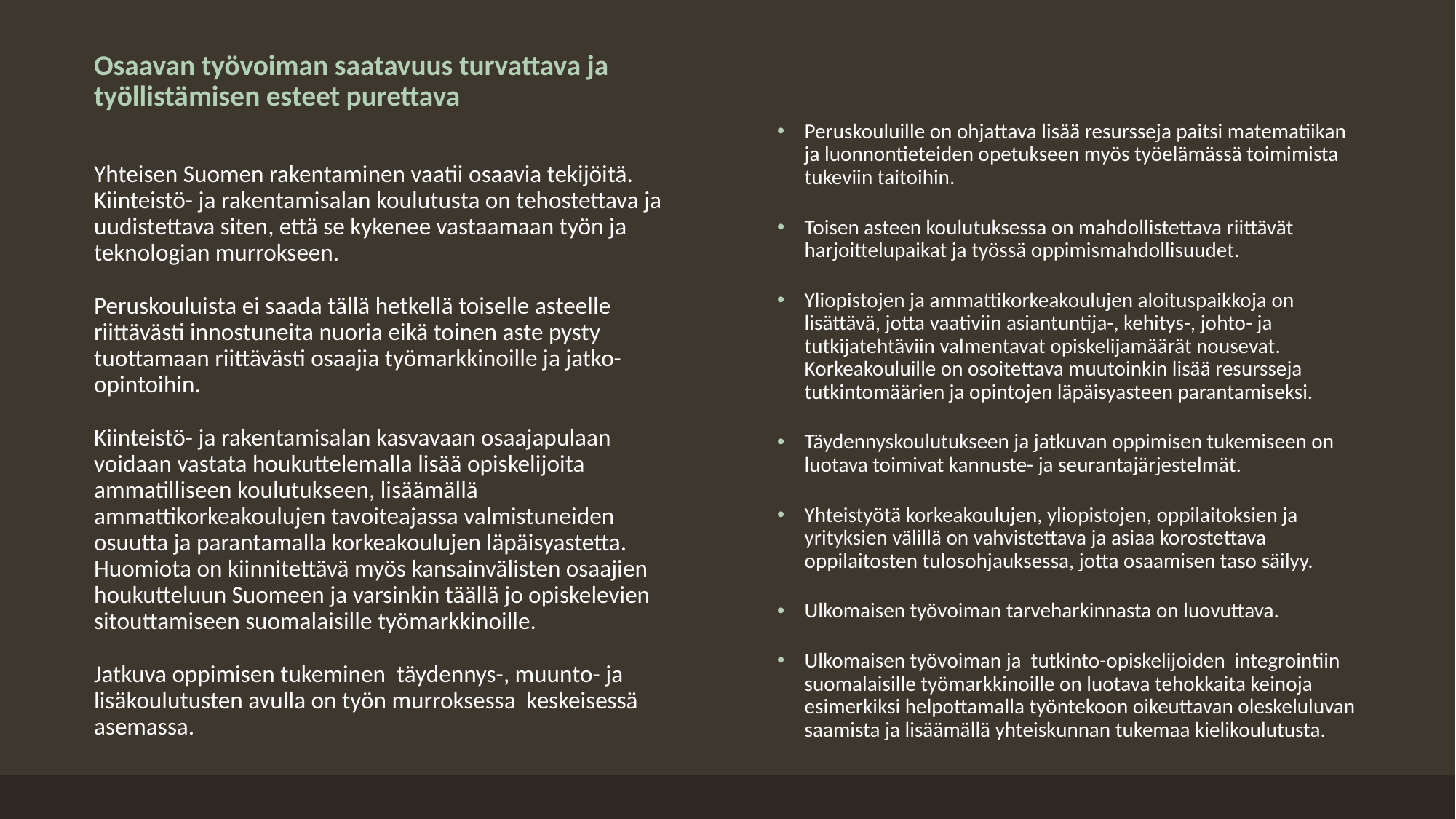

# Osaavan työvoiman saatavuus turvattava ja työllistämisen esteet purettava
Peruskouluille on ohjattava lisää resursseja paitsi matematiikan ja luonnontieteiden opetukseen myös työelämässä toimimista tukeviin taitoihin.
Toisen asteen koulutuksessa on mahdollistettava riittävät harjoittelupaikat ja työssä oppimismahdollisuudet.
Yliopistojen ja ammattikorkeakoulujen aloituspaikkoja on lisättävä, jotta vaativiin asiantuntija-, kehitys-, johto- ja tutkijatehtäviin valmentavat opiskelijamäärät nousevat. Korkeakouluille on osoitettava muutoinkin lisää resursseja tutkintomäärien ja opintojen läpäisyasteen parantamiseksi.
Täydennyskoulutukseen ja jatkuvan oppimisen tukemiseen on luotava toimivat kannuste- ja seurantajärjestelmät.
Yhteistyötä korkeakoulujen, yliopistojen, oppilaitoksien ja yrityksien välillä on vahvistettava ja asiaa korostettava oppilaitosten tulosohjauksessa, jotta osaamisen taso säilyy.
Ulkomaisen työvoiman tarveharkinnasta on luovuttava.
Ulkomaisen työvoiman ja  tutkinto-opiskelijoiden  integrointiin suomalaisille työmarkkinoille on luotava tehokkaita keinoja esimerkiksi helpottamalla työntekoon oikeuttavan oleskeluluvan saamista ja lisäämällä yhteiskunnan tukemaa kielikoulutusta.
Yhteisen Suomen rakentaminen vaatii osaavia tekijöitä. Kiinteistö- ja rakentamisalan koulutusta on tehostettava ja uudistettava siten, että se kykenee vastaamaan työn ja teknologian murrokseen.
Peruskouluista ei saada tällä hetkellä toiselle asteelle riittävästi innostuneita nuoria eikä toinen aste pysty tuottamaan riittävästi osaajia työmarkkinoille ja jatko-opintoihin.
Kiinteistö- ja rakentamisalan kasvavaan osaajapulaan voidaan vastata houkuttelemalla lisää opiskelijoita ammatilliseen koulutukseen, lisäämällä ammattikorkeakoulujen tavoiteajassa valmistuneiden osuutta ja parantamalla korkeakoulujen läpäisyastetta. Huomiota on kiinnitettävä myös kansainvälisten osaajien houkutteluun Suomeen ja varsinkin täällä jo opiskelevien sitouttamiseen suomalaisille työmarkkinoille.
Jatkuva oppimisen tukeminen  täydennys-, muunto- ja lisäkoulutusten avulla on työn murroksessa  keskeisessä asemassa.